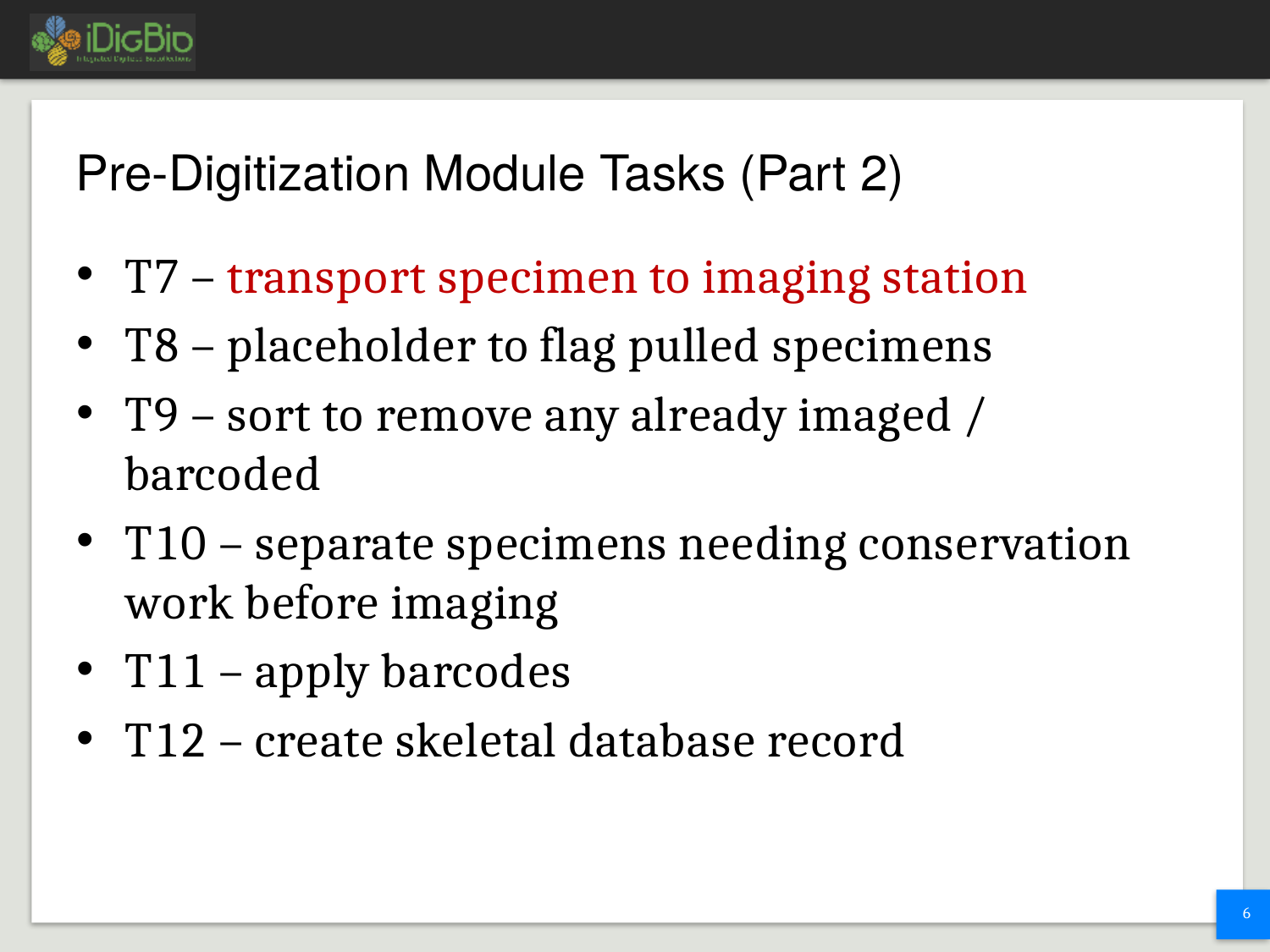

# Pre-Digitization Module Tasks (Part 2)
T7 – transport specimen to imaging station
T8 – placeholder to flag pulled specimens
T9 – sort to remove any already imaged / barcoded
T10 – separate specimens needing conservation work before imaging
T11 – apply barcodes
T12 – create skeletal database record